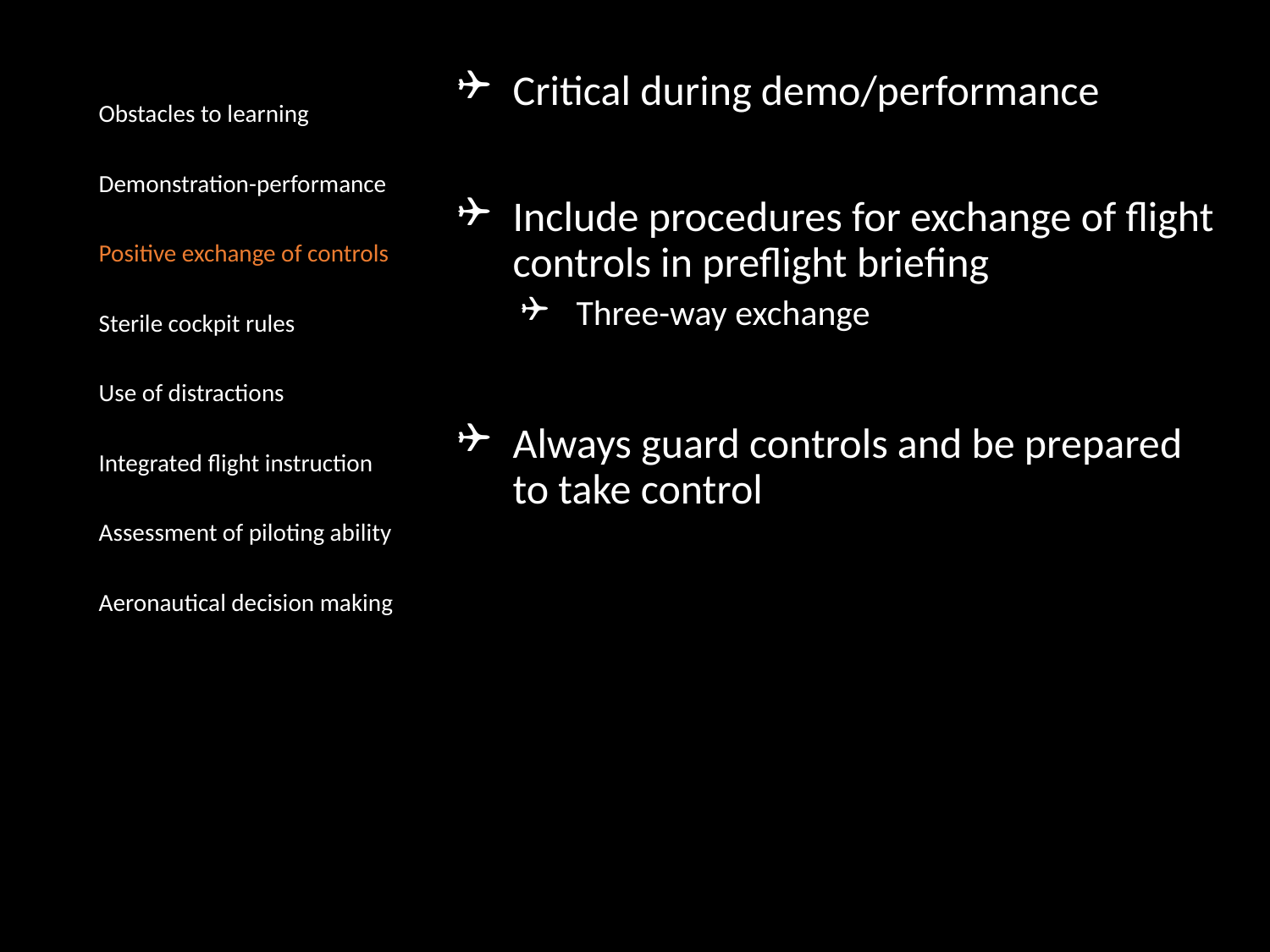

Obstacles to learning
Demonstration-performance
Positive exchange of controls
Sterile cockpit rules
Use of distractions
Integrated flight instruction
Assessment of piloting ability
Aeronautical decision making
Critical during demo/performance

Include procedures for exchange of flight controls in preflight briefing
Three-way exchange

Always guard controls and be prepared to take control